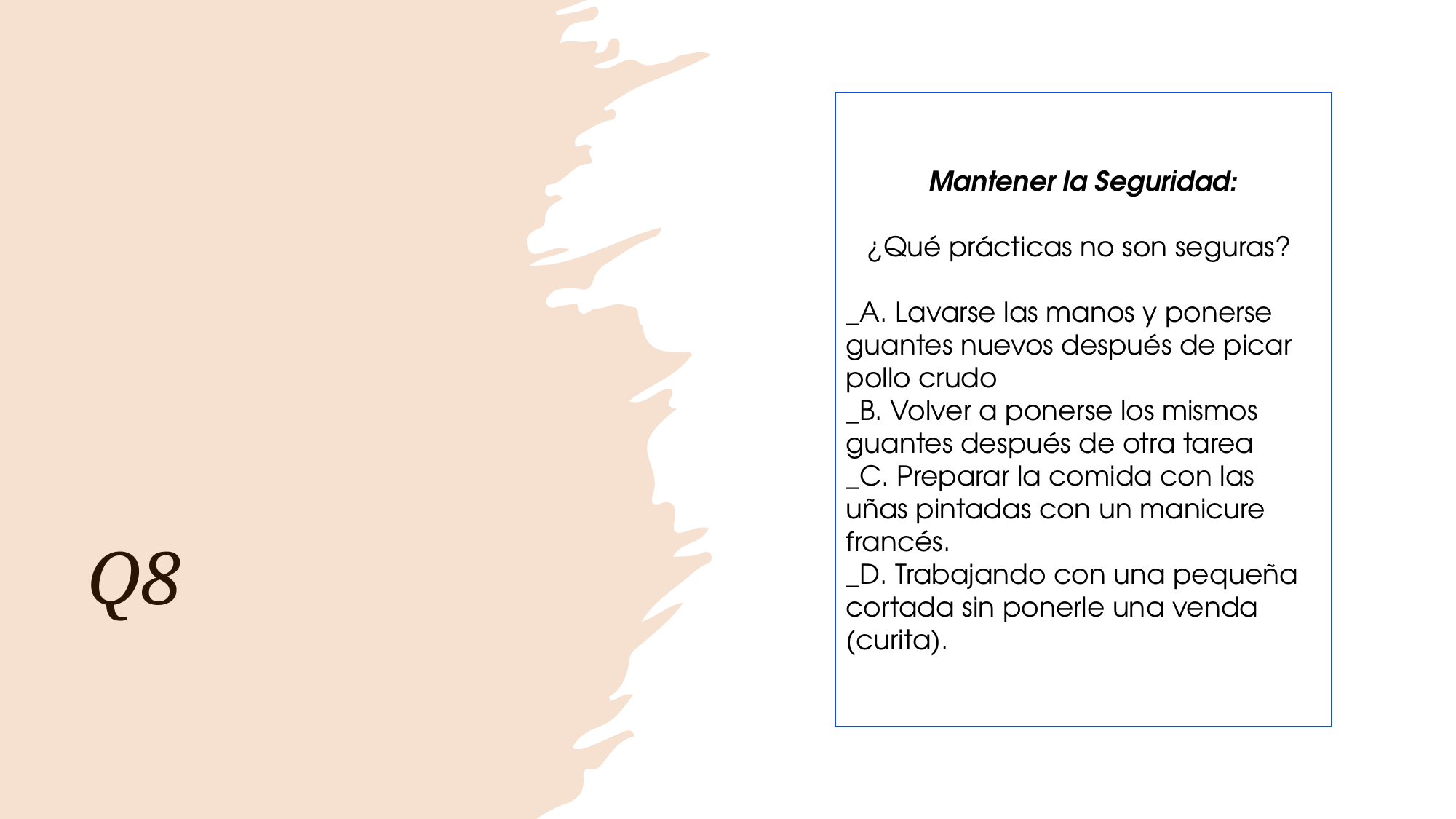

Mantener la Seguridad:

¿Qué prácticas no son seguras?

_A. Lavarse las manos y ponerse guantes nuevos después de picar pollo crudo
_B. Volver a ponerse los mismos guantes después de otra tarea
_C. Preparar la comida con las uñas pintadas con un manicure francés.
_D. Trabajando con una pequeña  cortada sin ponerle una venda (curita).
Q8